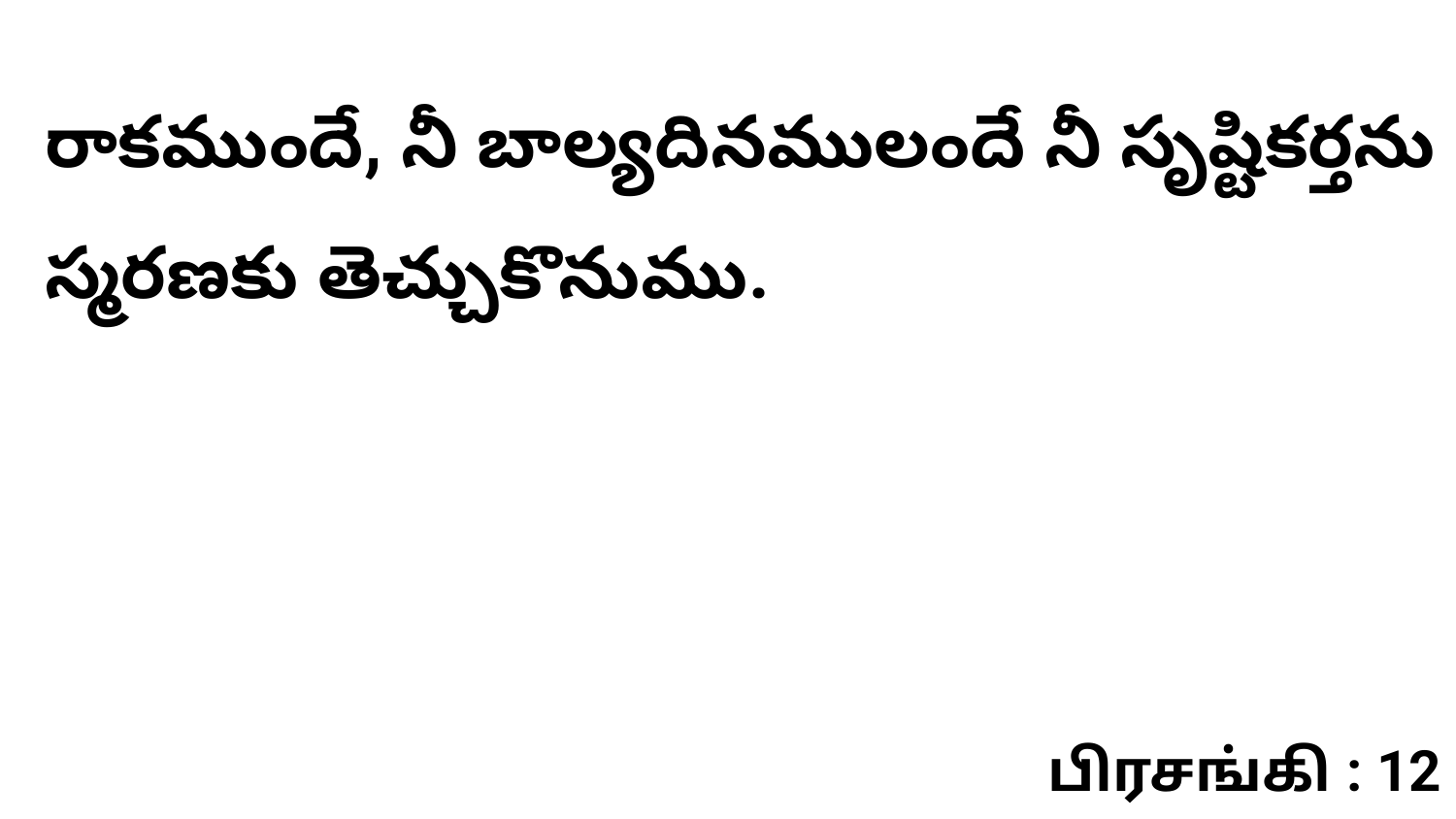

రాకముందే, నీ బాల్యదినములందే నీ సృష్టికర్తను స్మరణకు తెచ్చుకొనుము.
பிரசங்கி : 12